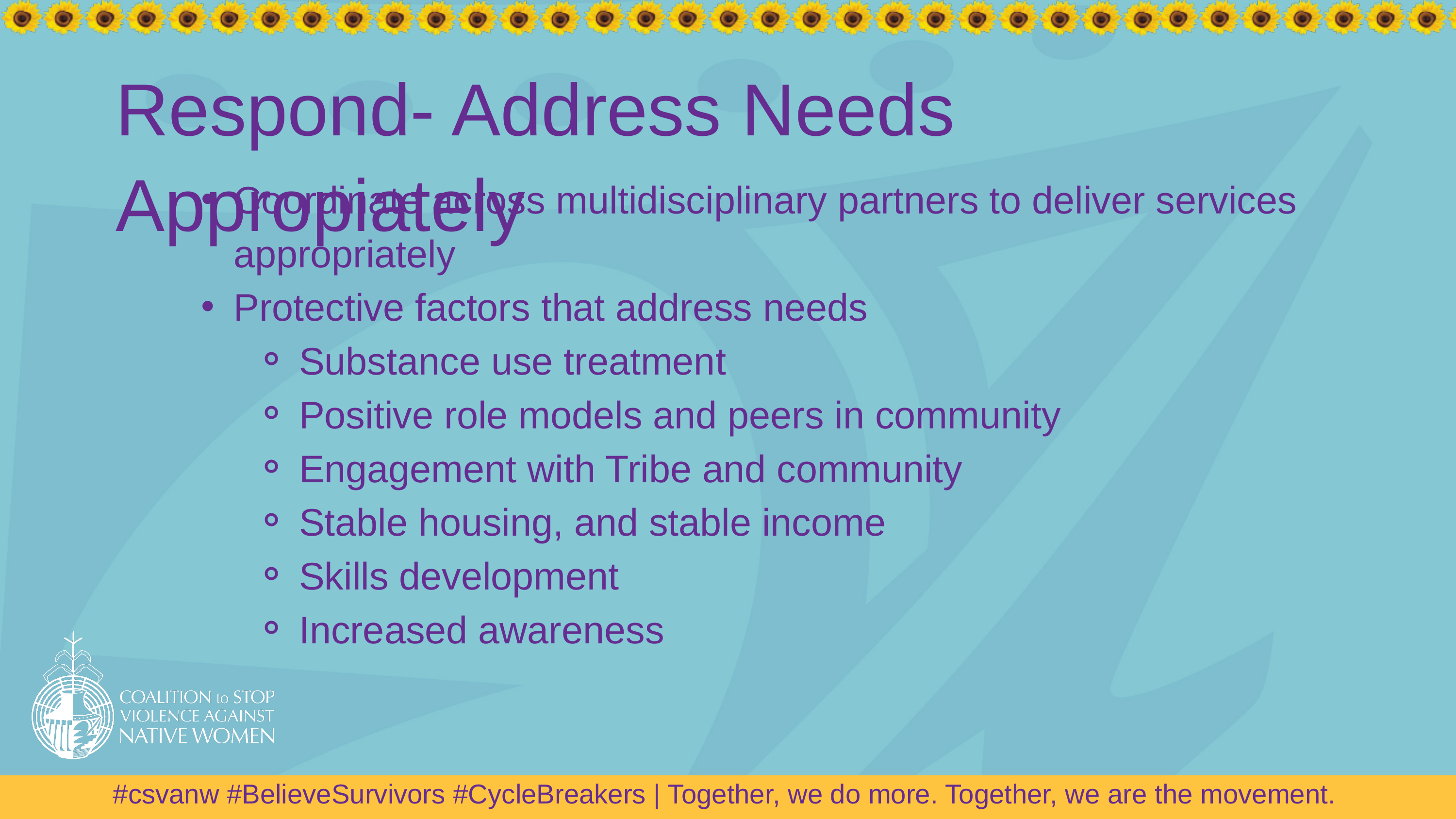

Respond- Address Needs Appropiately
Coordinate across multidisciplinary partners to deliver services appropriately
Protective factors that address needs
Substance use treatment
Positive role models and peers in community
Engagement with Tribe and community
Stable housing, and stable income
Skills development
Increased awareness

#csvanw #BelieveSurvivors #CycleBreakers | Together, we do more. Together, we are the movement.